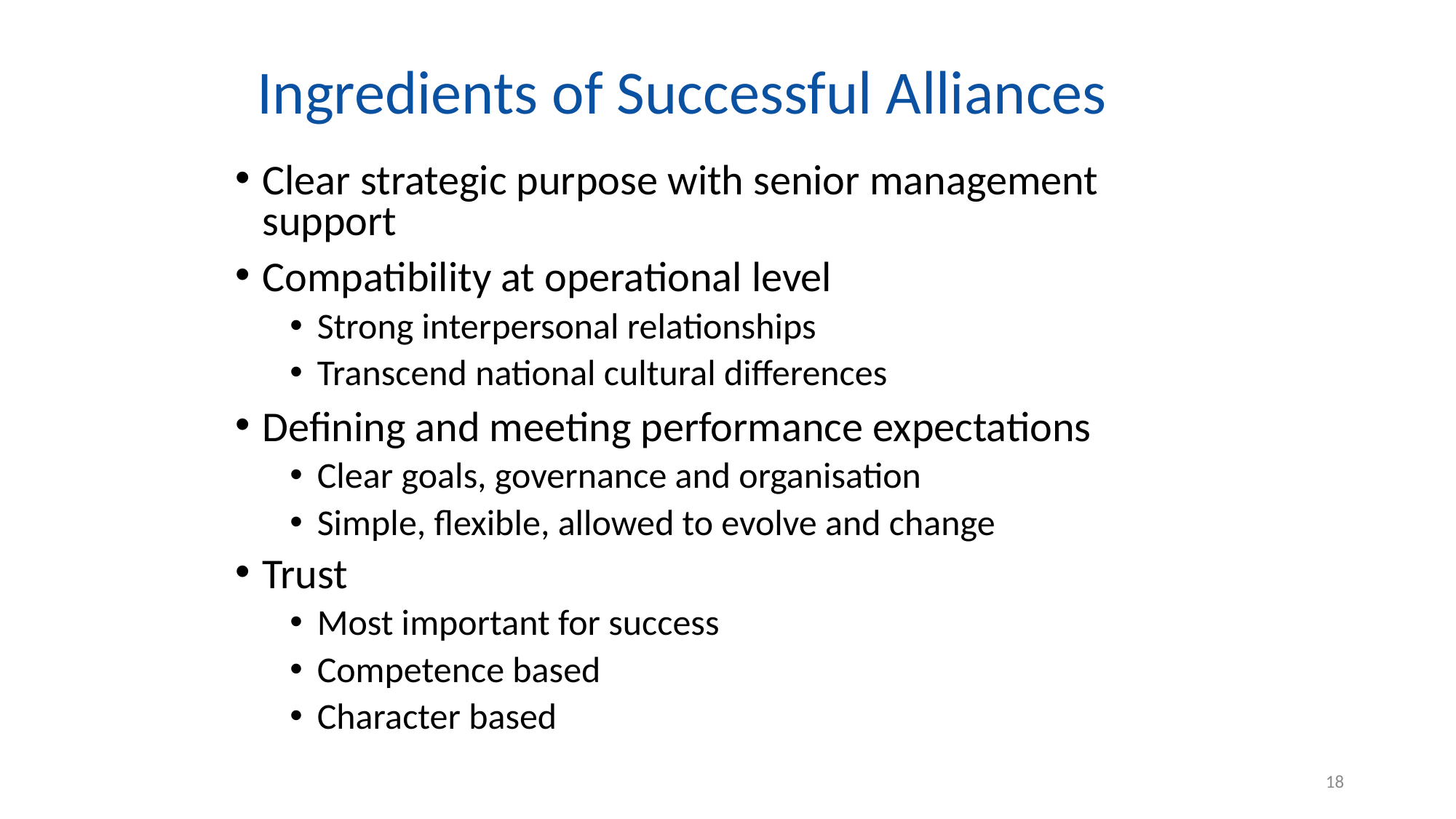

# Ingredients of Successful Alliances
Clear strategic purpose with senior management support
Compatibility at operational level
Strong interpersonal relationships
Transcend national cultural differences
Defining and meeting performance expectations
Clear goals, governance and organisation
Simple, flexible, allowed to evolve and change
Trust
Most important for success
Competence based
Character based
18